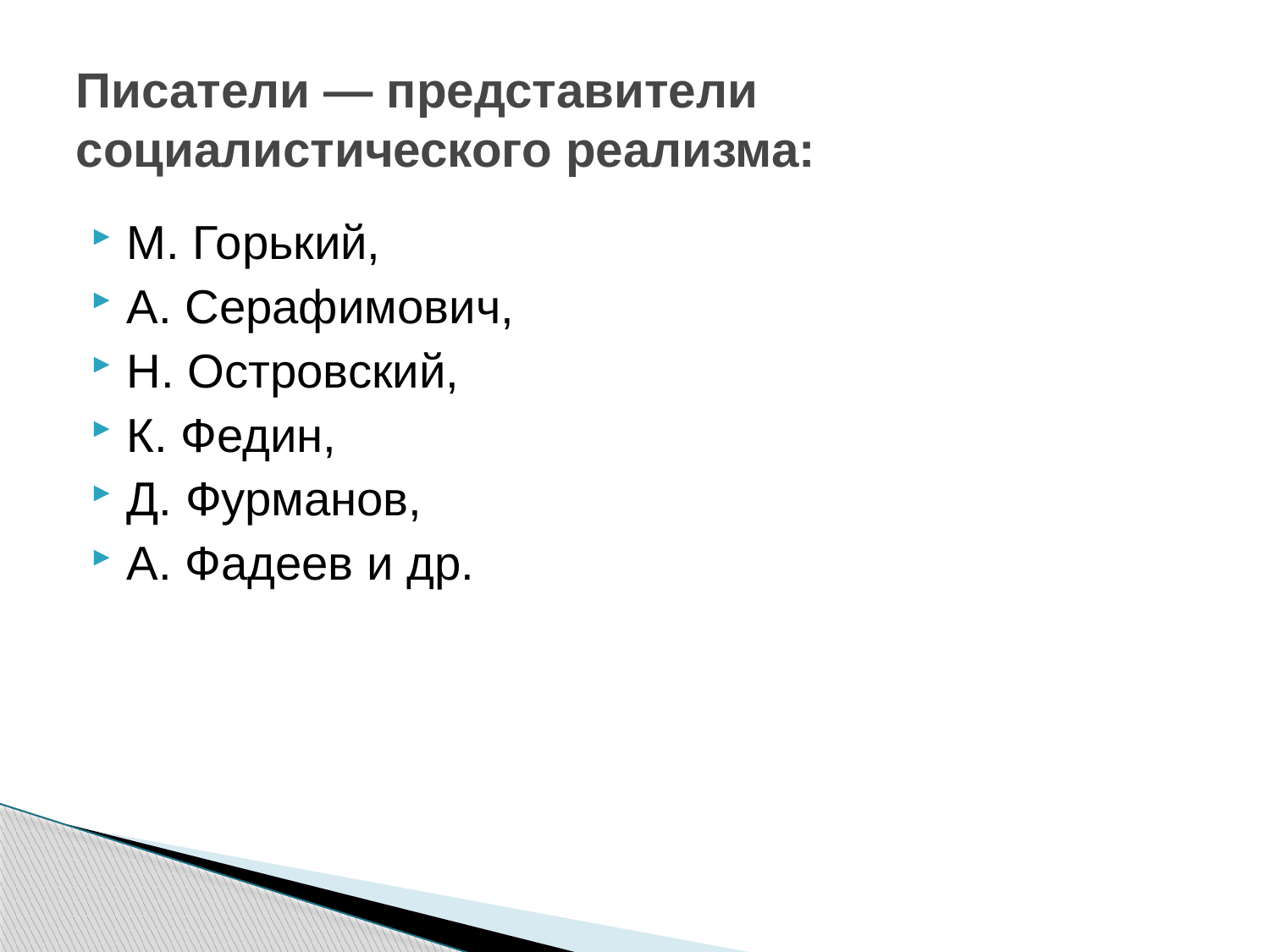

# Писатели — представители социалистического реализма:
М. Горький,
А. Серафимович,
Н. Островский,
К. Федин,
Д. Фурманов,
А. Фадеев и др.